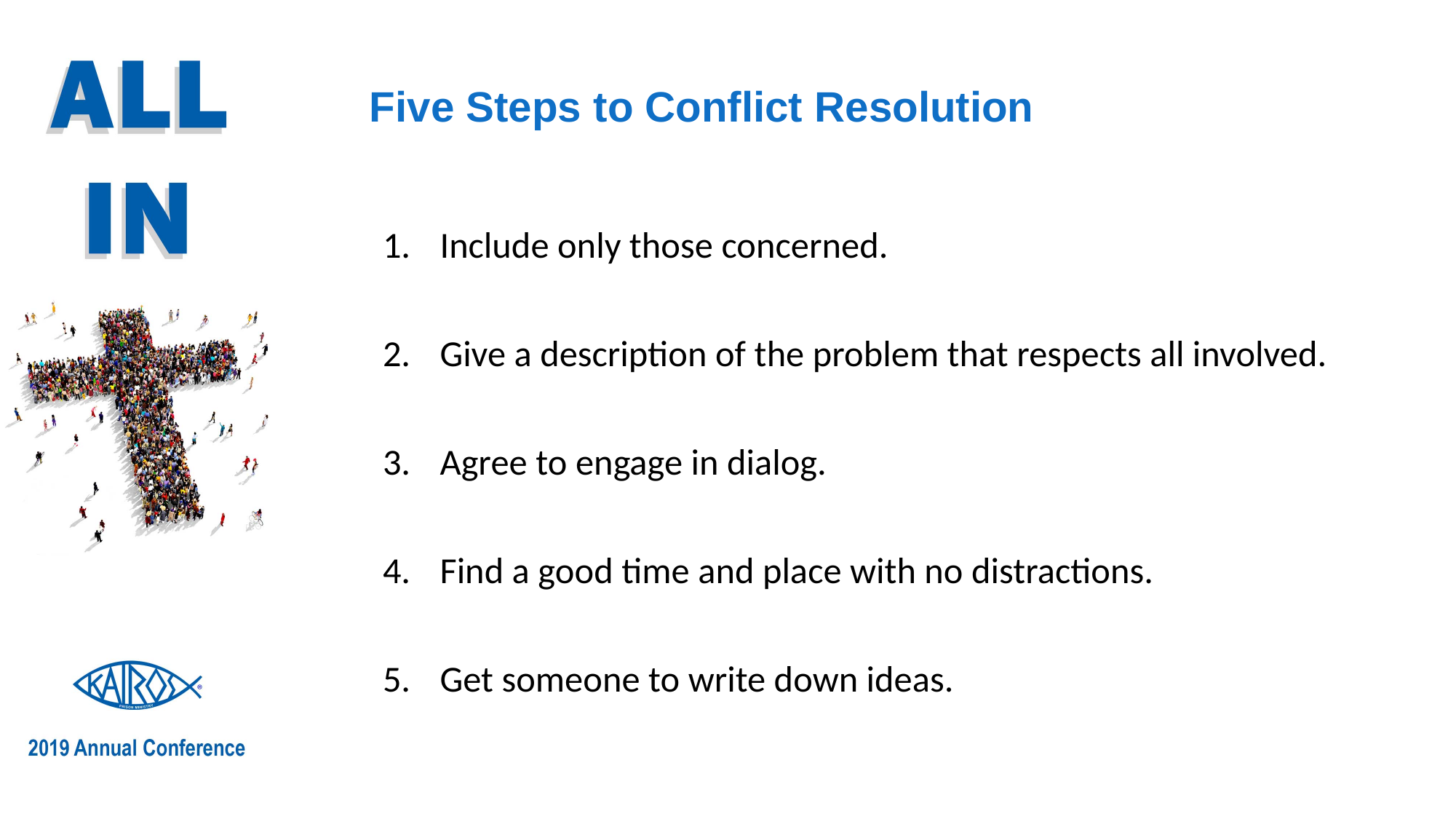

# Five Steps to Conflict Resolution

Include only those concerned.

Give a description of the problem that respects all involved.

Agree to engage in dialog.

Find a good time and place with no distractions.

Get someone to write down ideas.